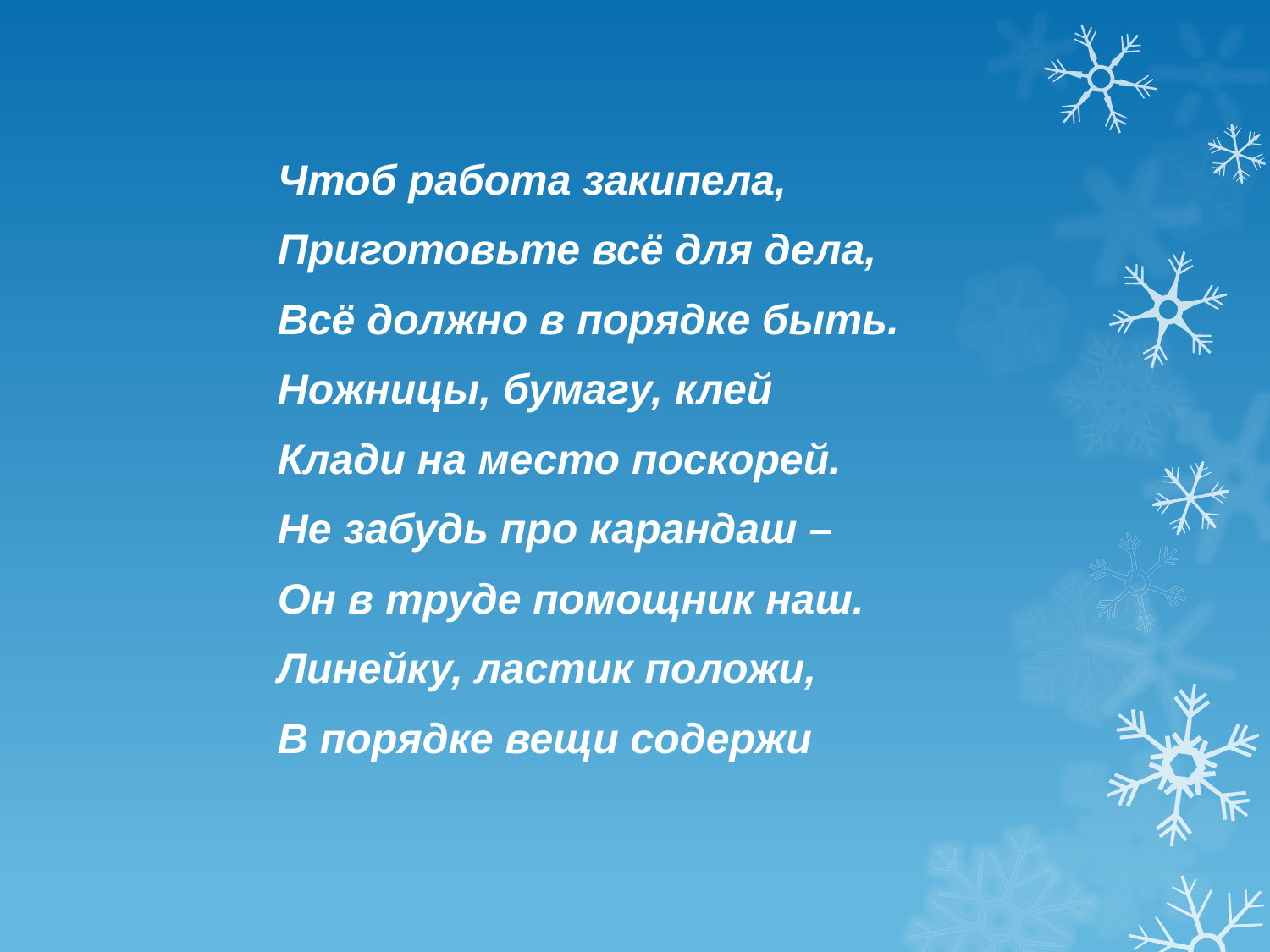

#
Чтоб работа закипела,
Приготовьте всё для дела,
Всё должно в порядке быть.
Ножницы, бумагу, клей
Клади на место поскорей.
Не забудь про карандаш –
Он в труде помощник наш.
Линейку, ластик положи,
В порядке вещи содержи